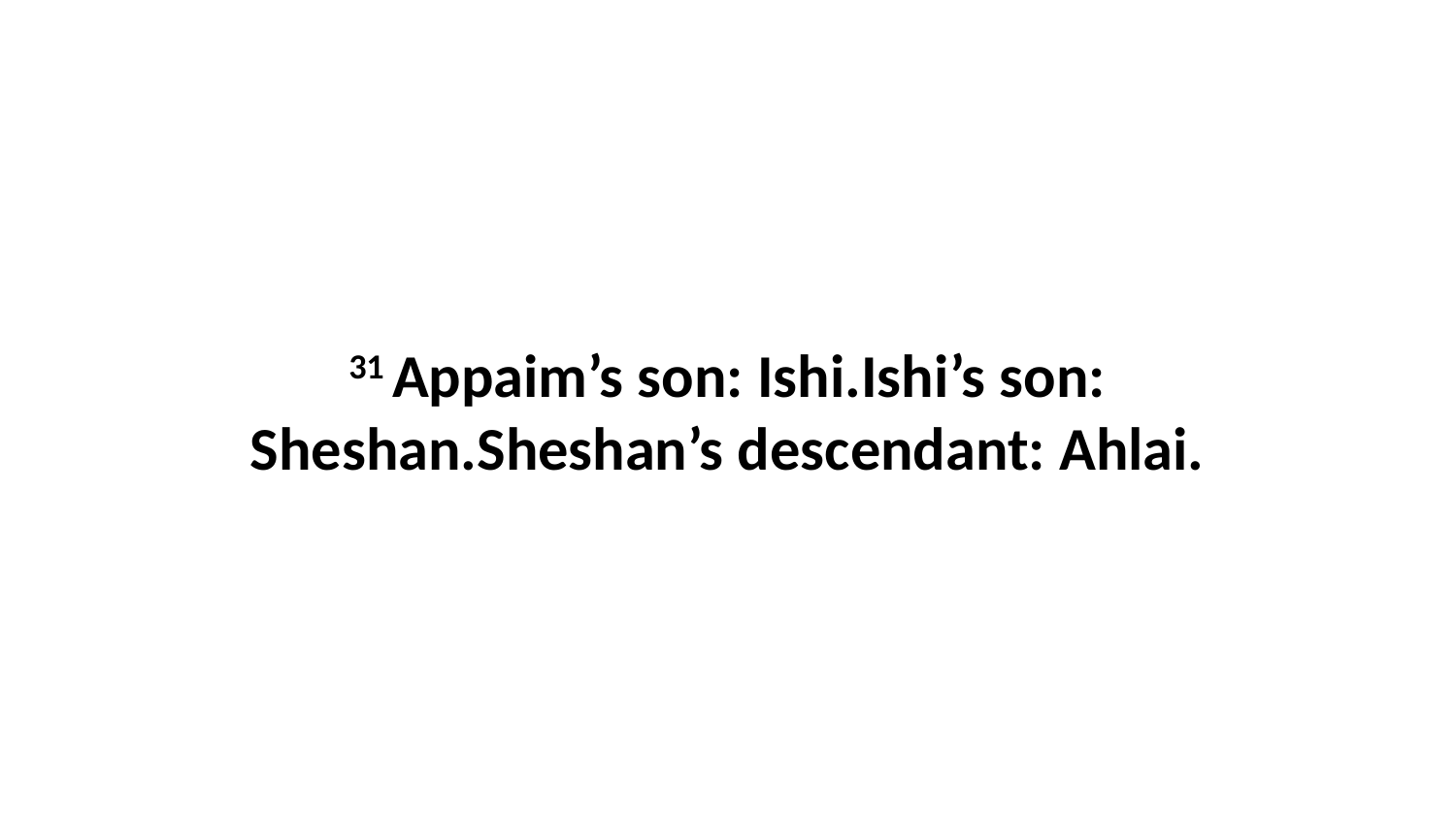

31 Appaim’s son: Ishi.Ishi’s son: Sheshan.Sheshan’s descendant: Ahlai.